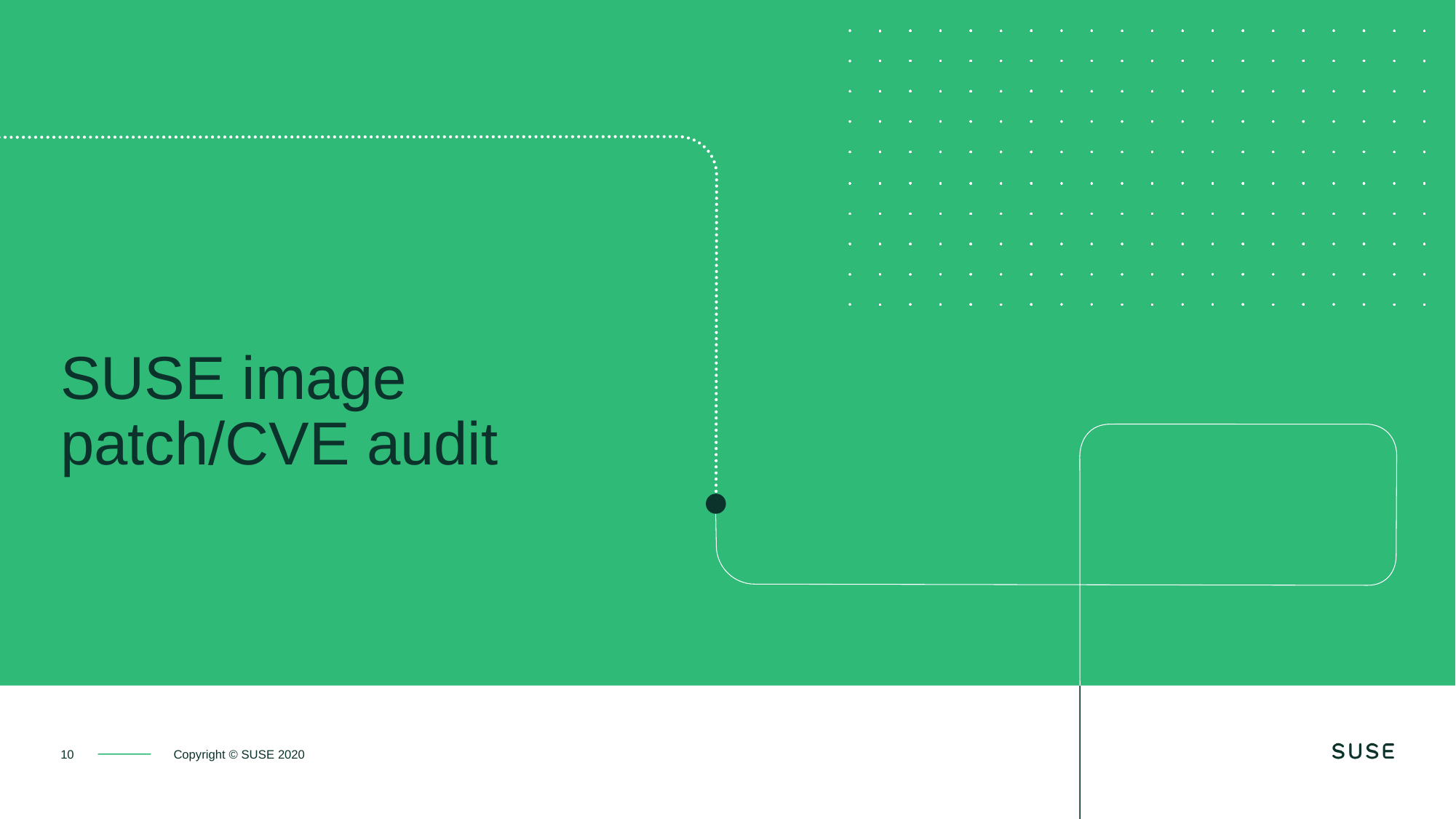

SUSE image
patch/CVE audit
10
Copyright © SUSE 2020